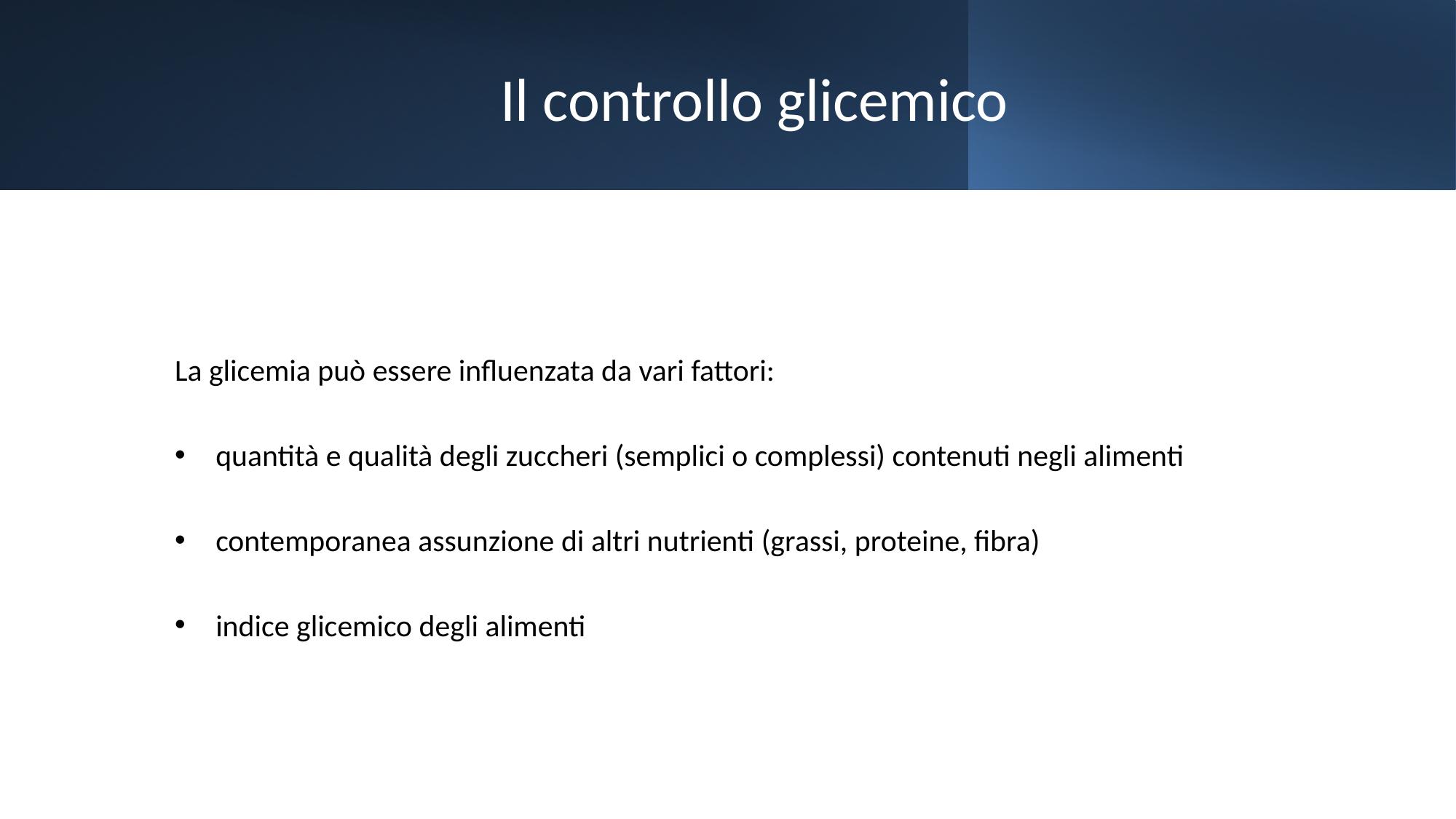

# Il controllo glicemico
La glicemia può essere influenzata da vari fattori:

quantità e qualità degli zuccheri (semplici o complessi) contenuti negli alimenti

contemporanea assunzione di altri nutrienti (grassi, proteine, fibra)

indice glicemico degli alimenti